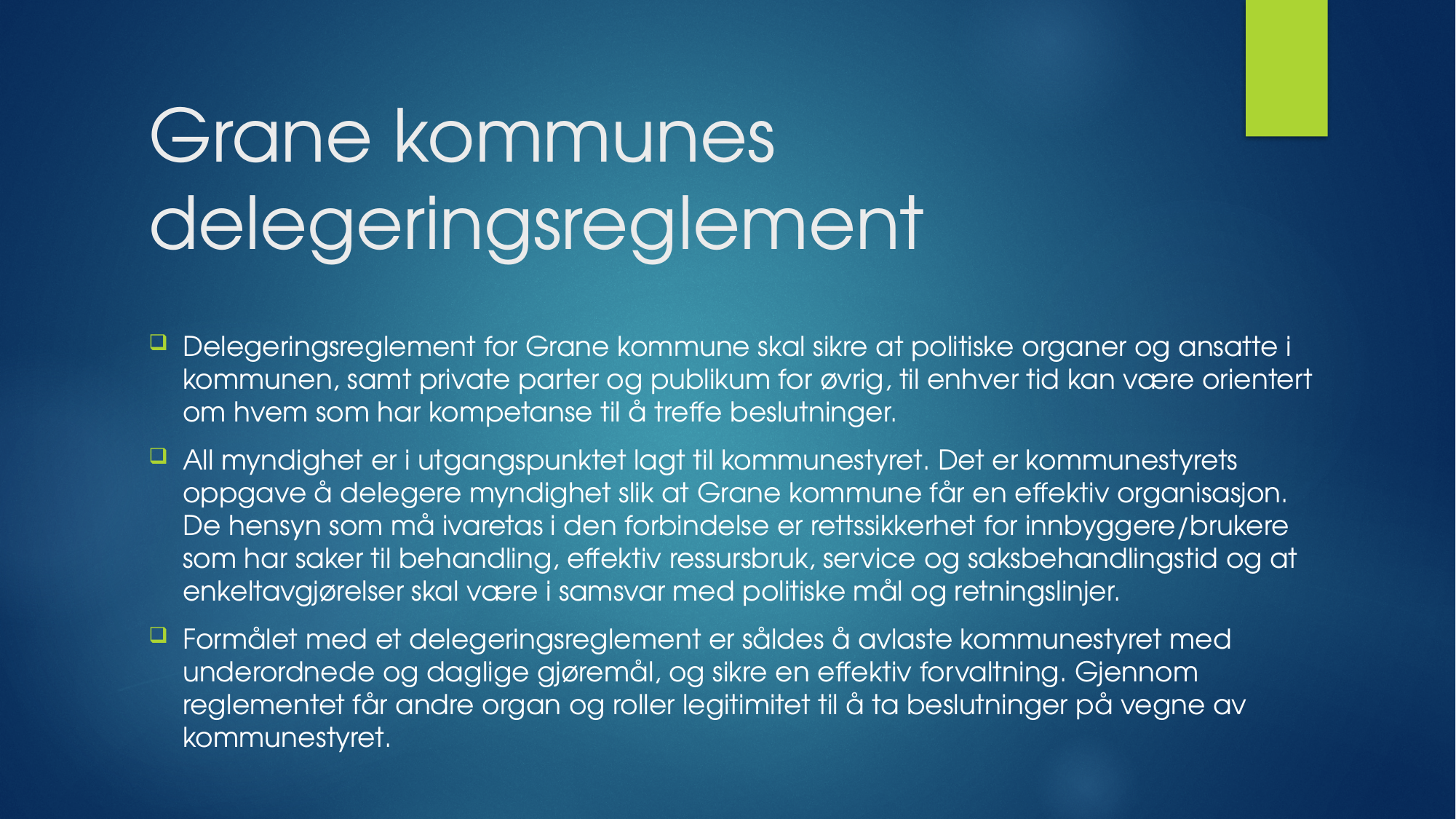

# Grane kommunes delegeringsreglement
Delegeringsreglement for Grane kommune skal sikre at politiske organer og ansatte i kommunen, samt private parter og publikum for øvrig, til enhver tid kan være orientert om hvem som har kompetanse til å treffe beslutninger.
All myndighet er i utgangspunktet lagt til kommunestyret. Det er kommunestyrets oppgave å delegere myndighet slik at Grane kommune får en effektiv organisasjon. De hensyn som må ivaretas i den forbindelse er rettssikkerhet for innbyggere/brukere som har saker til behandling, effektiv ressursbruk, service og saksbehandlingstid og at enkeltavgjørelser skal være i samsvar med politiske mål og retningslinjer.
Formålet med et delegeringsreglement er såldes å avlaste kommunestyret med underordnede og daglige gjøremål, og sikre en effektiv forvaltning. Gjennom reglementet får andre organ og roller legitimitet til å ta beslutninger på vegne av kommunestyret.